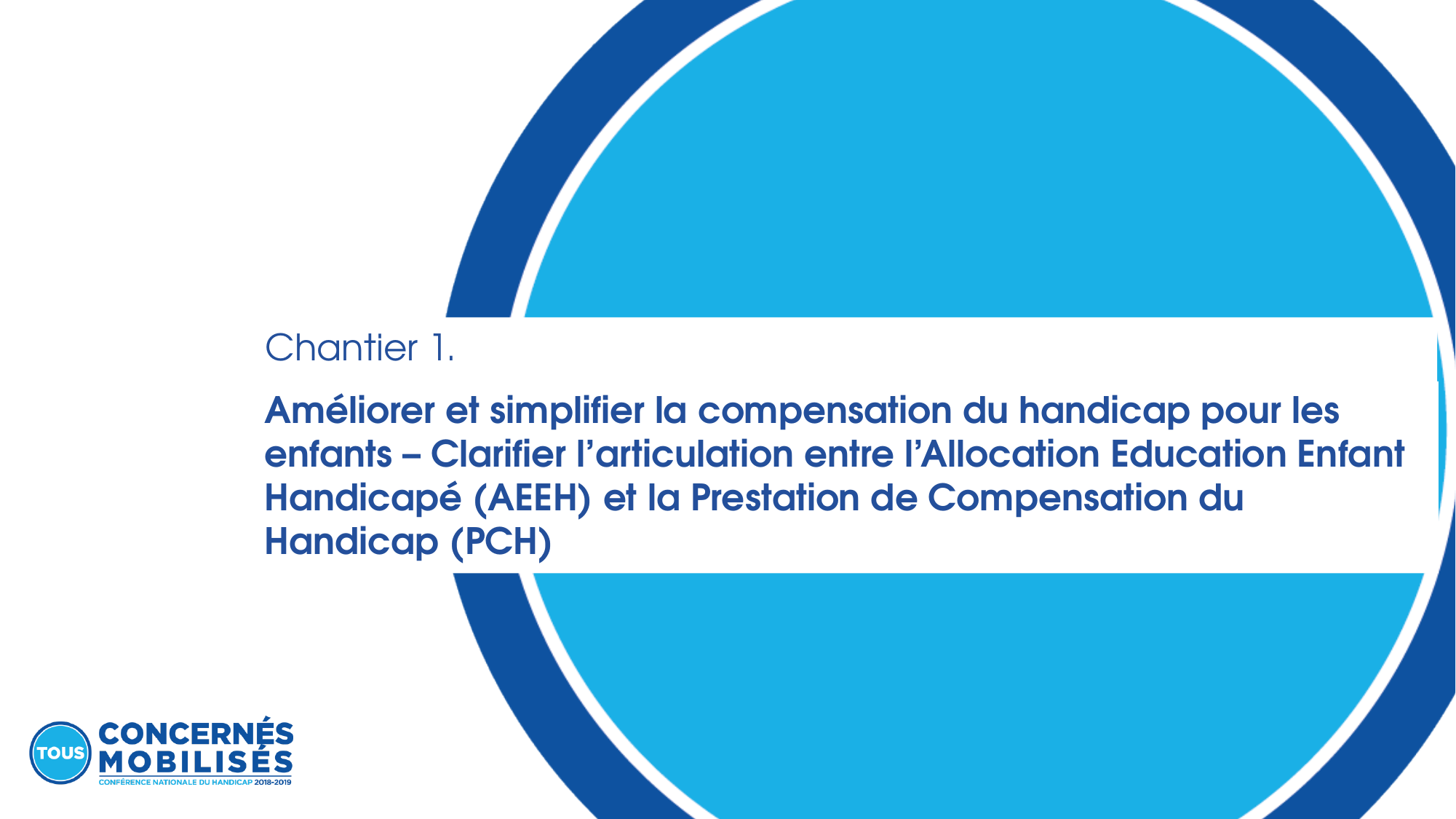

# Chantier 1.
Améliorer et simplifier la compensation du handicap pour les enfants – Clarifier l’articulation entre l’Allocation Education Enfant Handicapé (AEEH) et la Prestation de Compensation du Handicap (PCH)